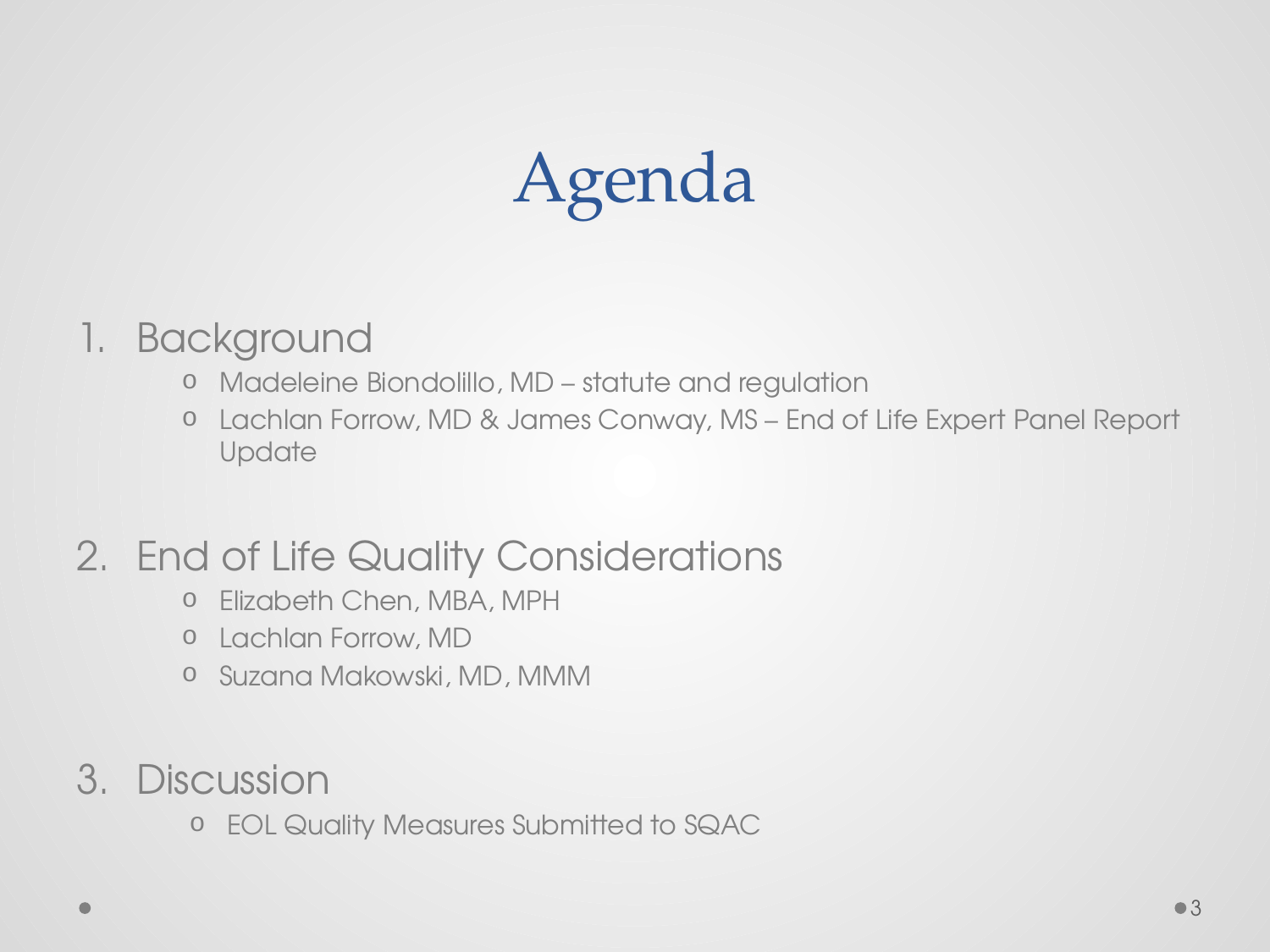

# Agenda
Background
Madeleine Biondolillo, MD – statute and regulation
Lachlan Forrow, MD & James Conway, MS – End of Life Expert Panel Report Update

End of Life Quality Considerations
Elizabeth Chen, MBA, MPH
Lachlan Forrow, MD
Suzana Makowski, MD, MMM

Discussion
EOL Quality Measures Submitted to SQAC

3